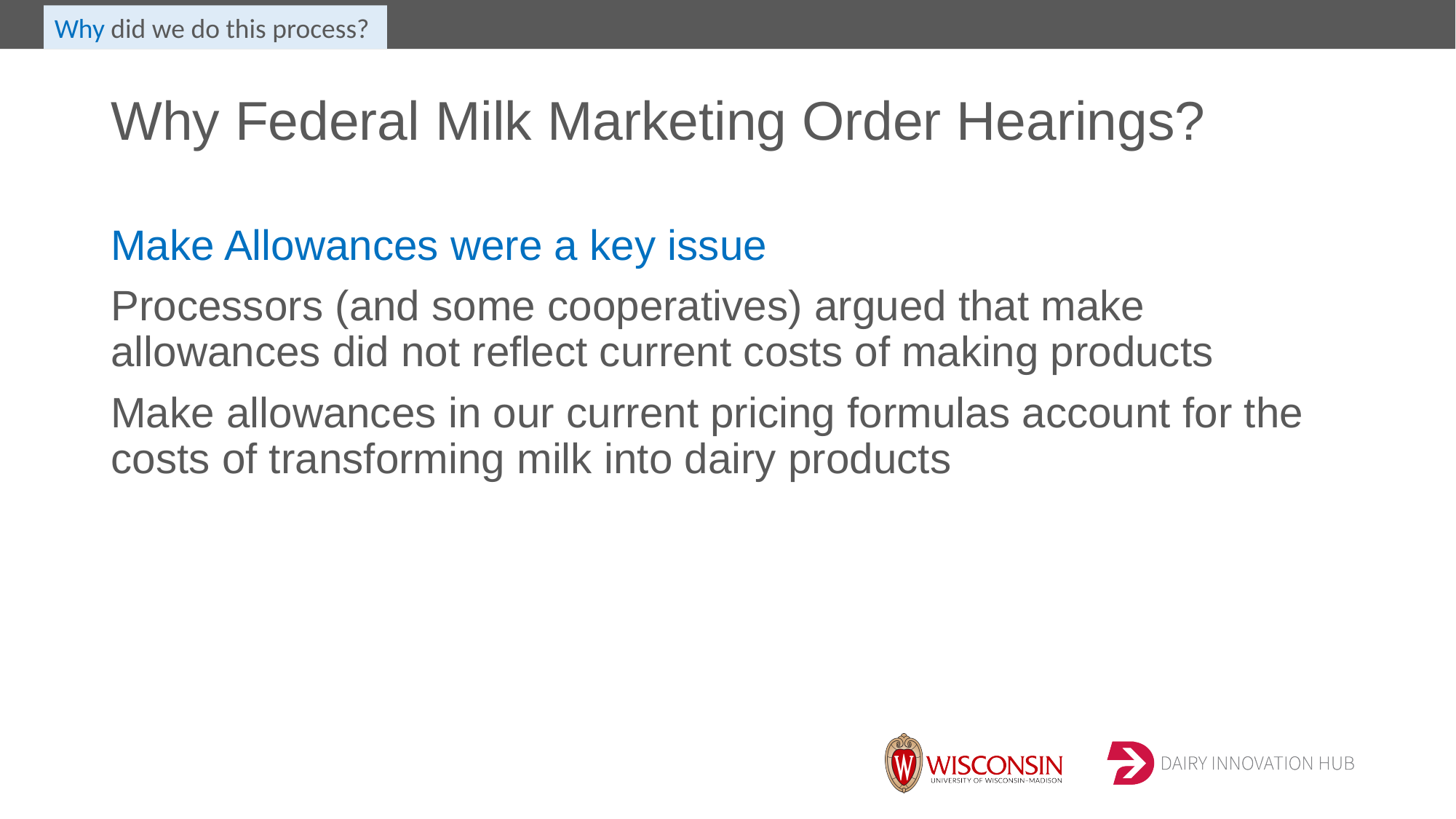

Why did we do this process?
# Why Federal Milk Marketing Order Hearings?
Make Allowances were a key issue
Processors (and some cooperatives) argued that make allowances did not reflect current costs of making products
Make allowances in our current pricing formulas account for the costs of transforming milk into dairy products